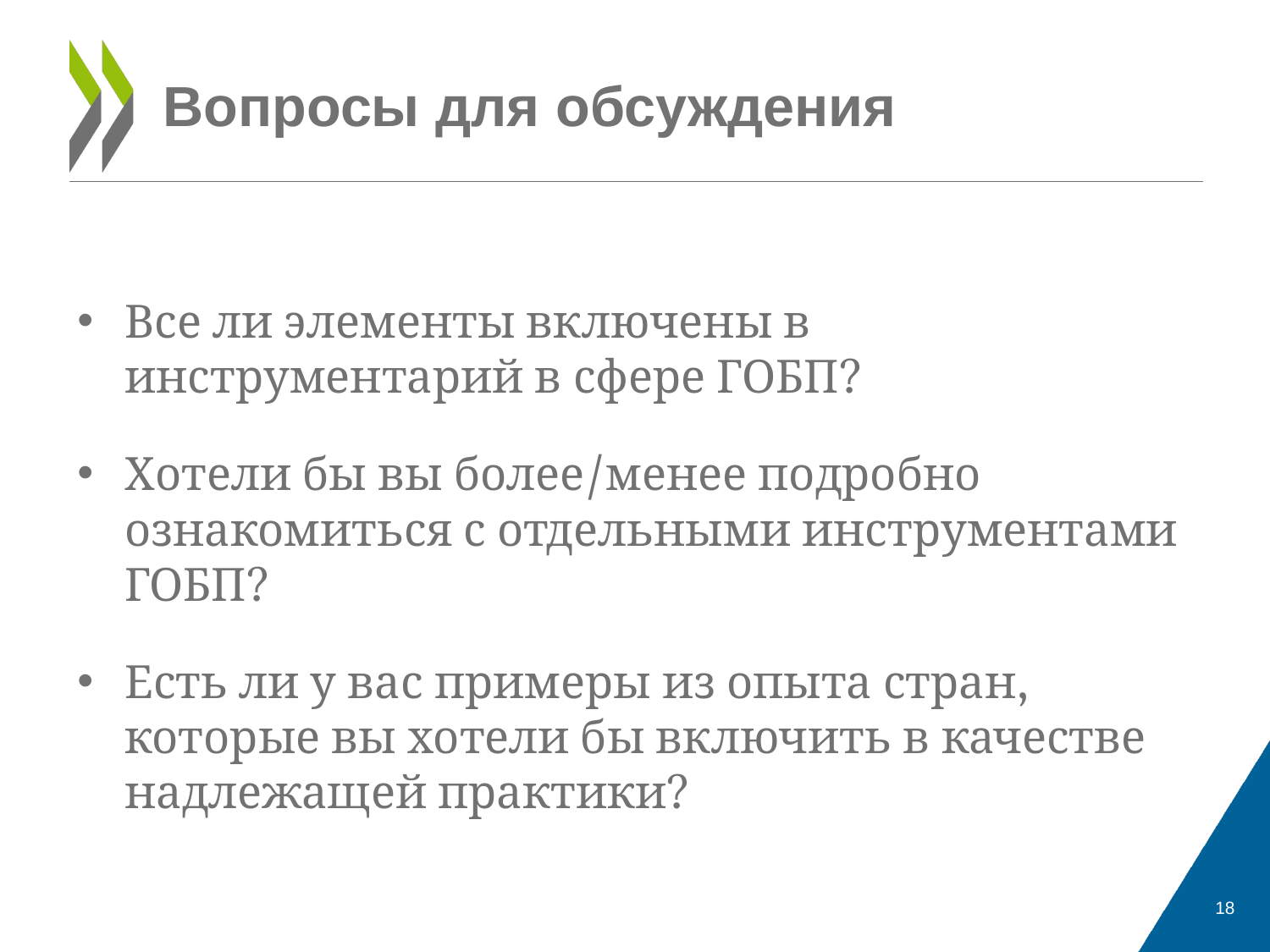

# Вопросы для обсуждения
Все ли элементы включены в инструментарий в сфере ГОБП?
Хотели бы вы более/менее подробно ознакомиться с отдельными инструментами ГОБП?
Есть ли у вас примеры из опыта стран, которые вы хотели бы включить в качестве надлежащей практики?
18